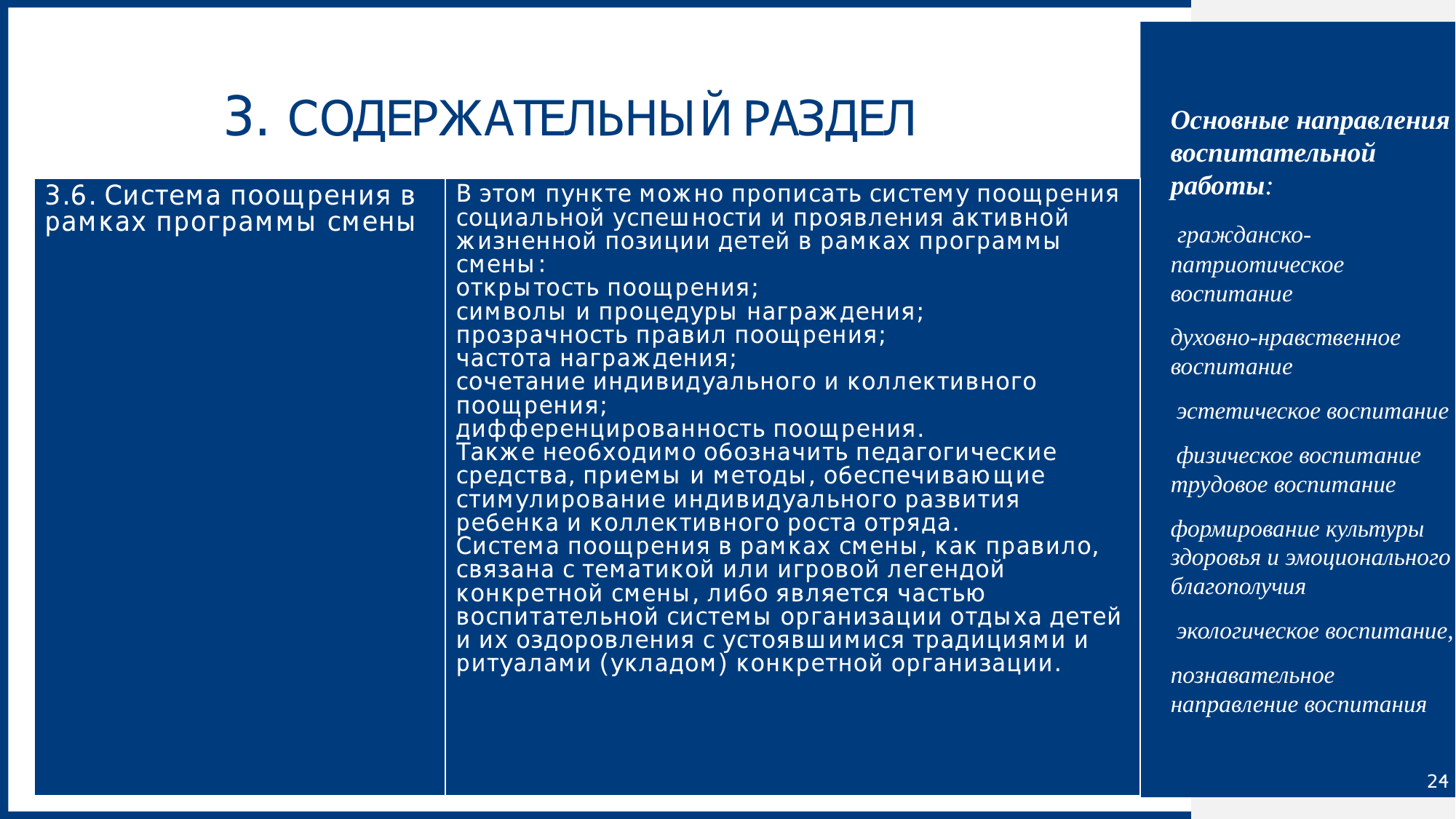

# 3. Содержательный раздел
Основные направления воспитательной работы:
 гражданско-патриотическое воспитание
духовно-нравственное воспитание
 эстетическое воспитание
 физическое воспитание трудовое воспитание
формирование культуры здоровья и эмоционального благополучия
 экологическое воспитание,
познавательное направление воспитания
| 3.6. Система поощрения в рамках программы смены | В этом пункте можно прописать систему поощрения социальной успешности и проявления активной жизненной позиции детей в рамках программы смены: открытость поощрения; символы и процедуры награждения; прозрачность правил поощрения; частота награждения; сочетание индивидуального и коллективного поощрения; дифференцированность поощрения. Также необходимо обозначить педагогические средства, приемы и методы, обеспечивающие стимулирование индивидуального развития ребенка и коллективного роста отряда. Система поощрения в рамках смены, как правило, связана с тематикой или игровой легендой конкретной смены, либо является частью воспитательной системы организации отдыха детей и их оздоровления с устоявшимися традициями и ритуалами (укладом) конкретной организации. |
| --- | --- |
24